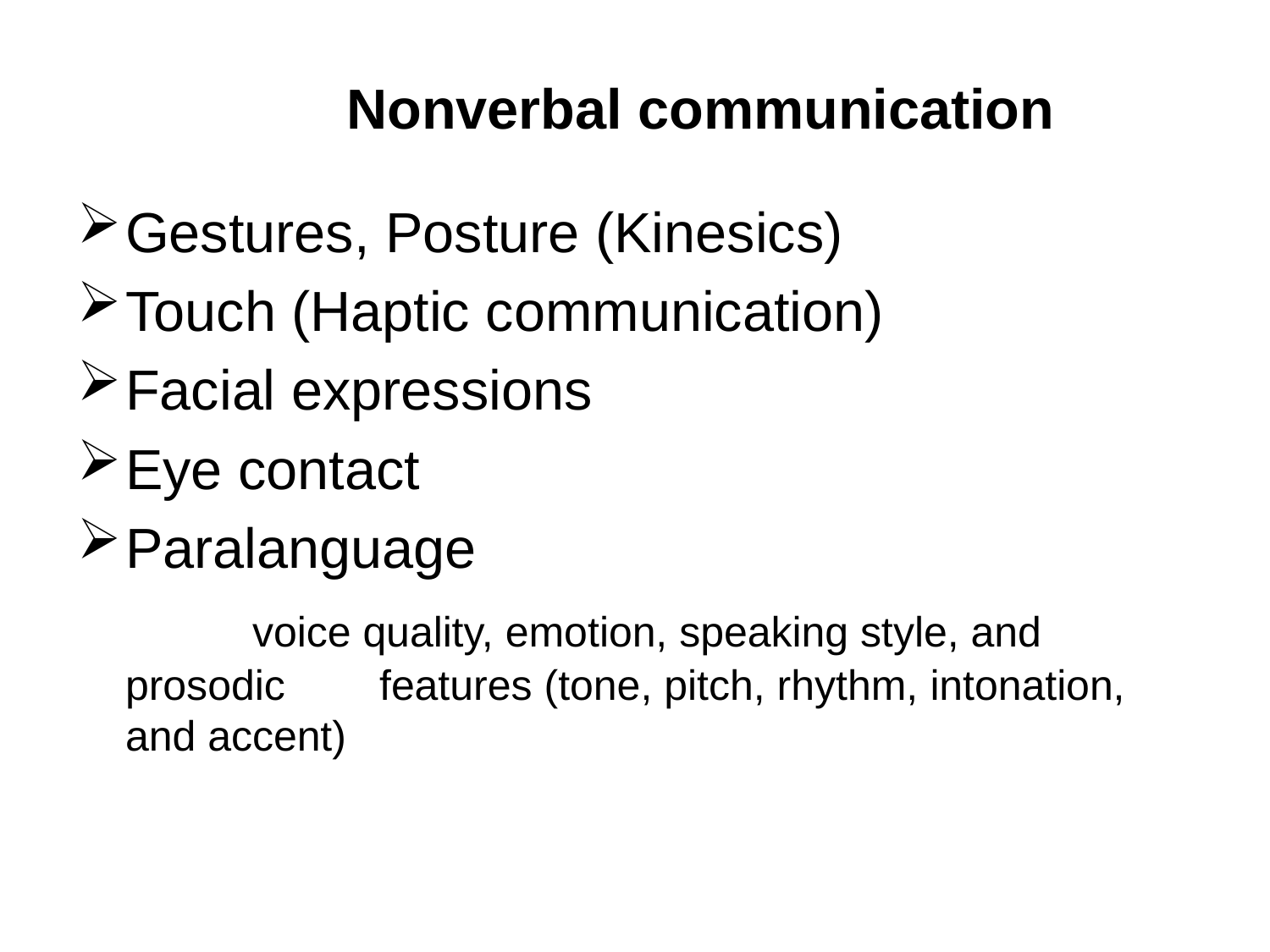

Nonverbal communication

Gestures, Posture (Kinesics)
Touch (Haptic communication)
Facial expressions
Eye contact
Paralanguage
		voice quality, emotion, speaking style, and prosodic 	features (tone, pitch, rhythm, intonation, and accent)